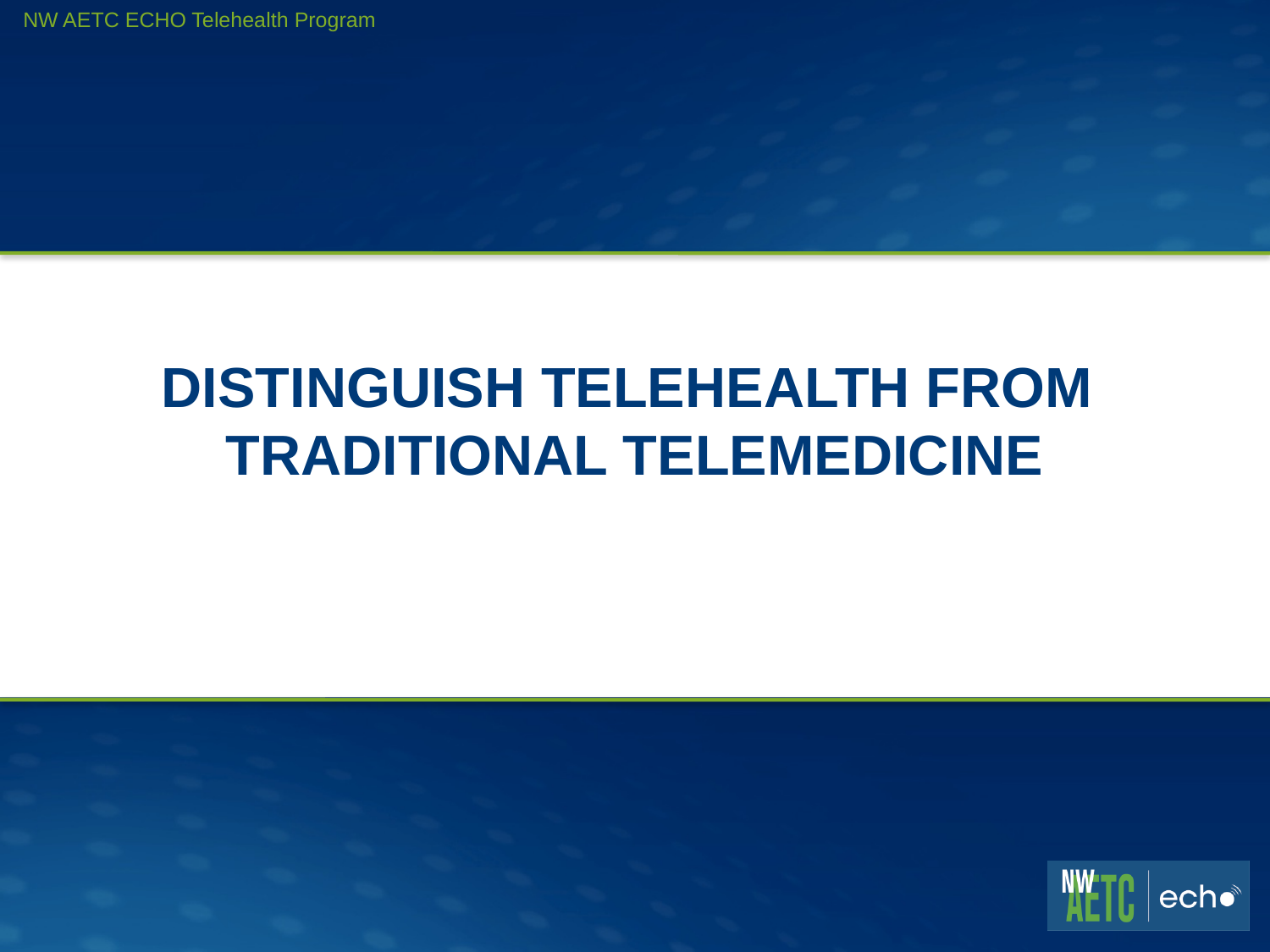

NW AETC ECHO Telehealth Program
Distinguish Telehealth from
Traditional Telemedicine
#